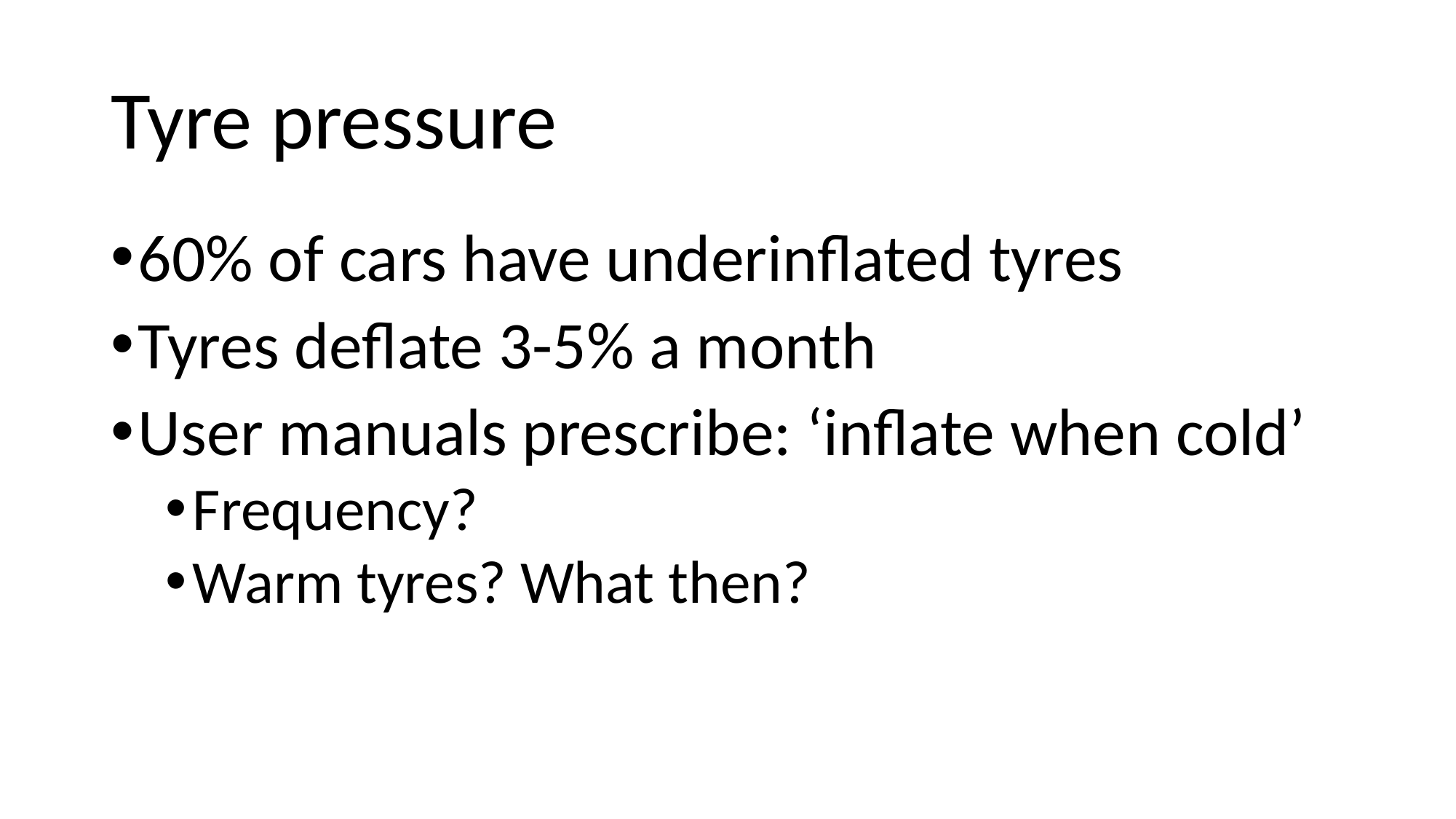

# Tyre pressure
60% of cars have underinflated tyres
Tyres deflate 3-5% a month
User manuals prescribe: ‘inflate when cold’
Frequency?
Warm tyres? What then?